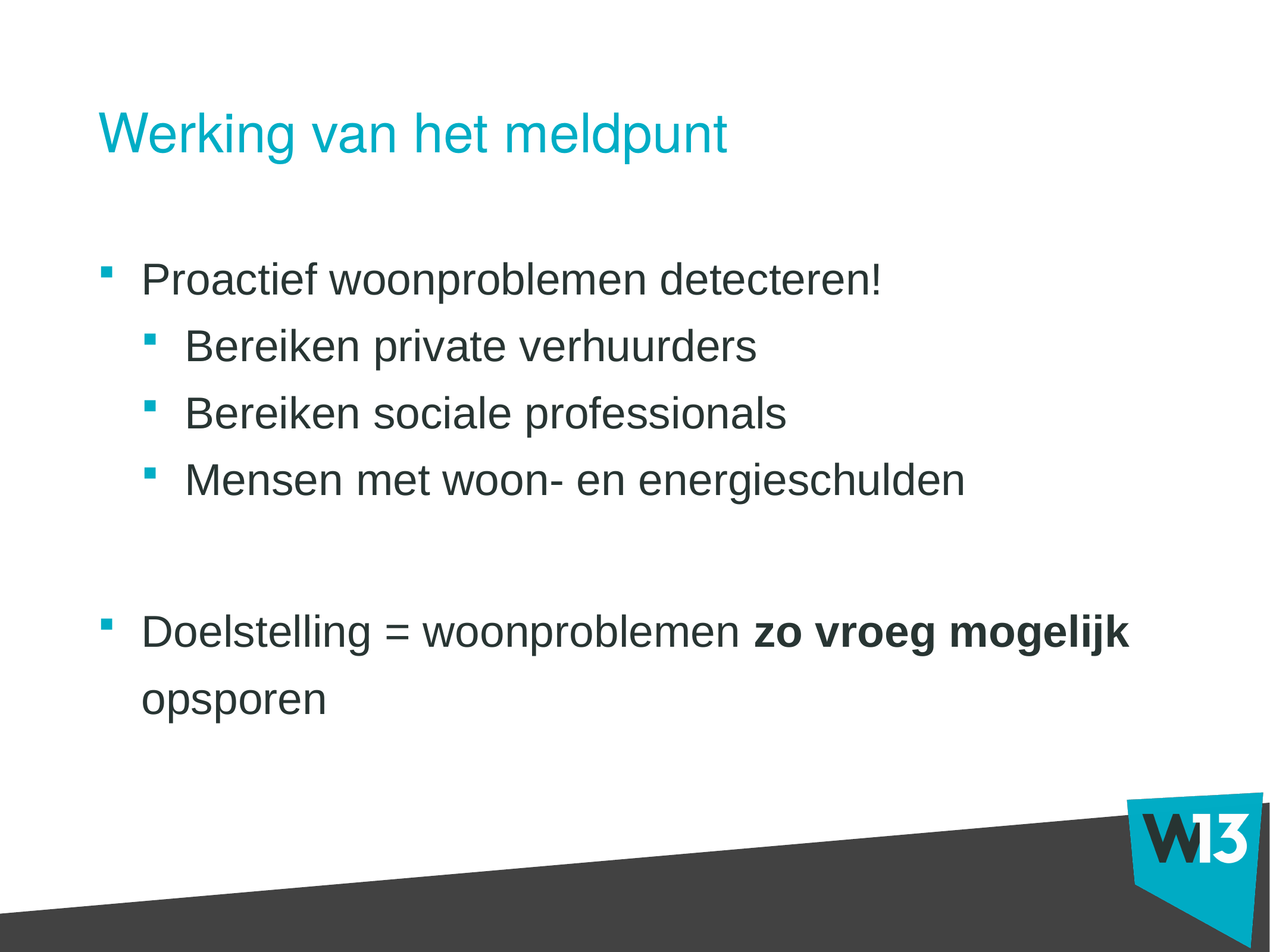

# Werking van het meldpunt
Proactief woonproblemen detecteren!
Bereiken private verhuurders
Bereiken sociale professionals
Mensen met woon- en energieschulden

Doelstelling = woonproblemen zo vroeg mogelijk opsporen